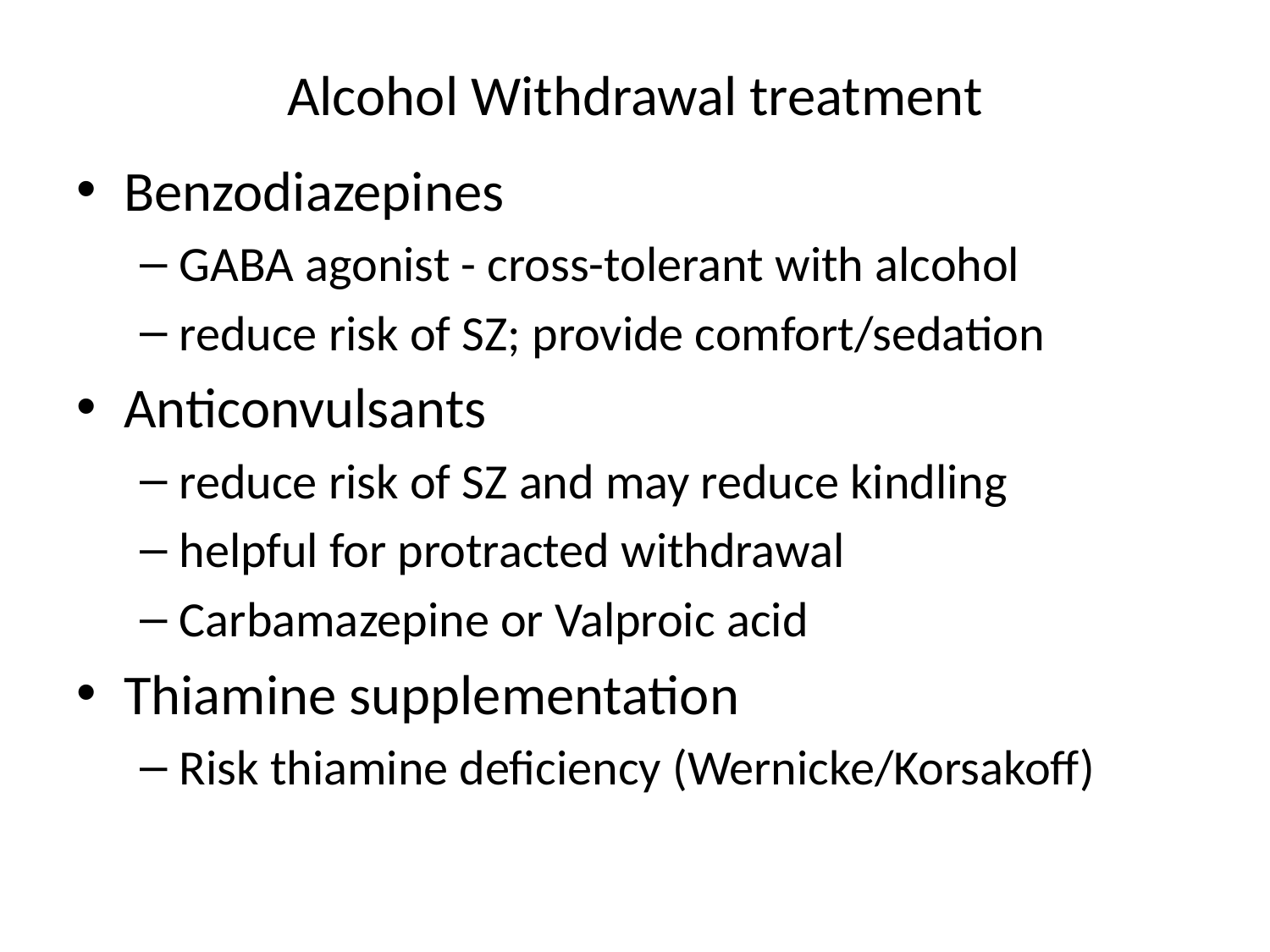

# Alcohol Withdrawal treatment
Benzodiazepines
GABA agonist - cross-tolerant with alcohol
reduce risk of SZ; provide comfort/sedation
Anticonvulsants
reduce risk of SZ and may reduce kindling
helpful for protracted withdrawal
Carbamazepine or Valproic acid
Thiamine supplementation
Risk thiamine deficiency (Wernicke/Korsakoff)